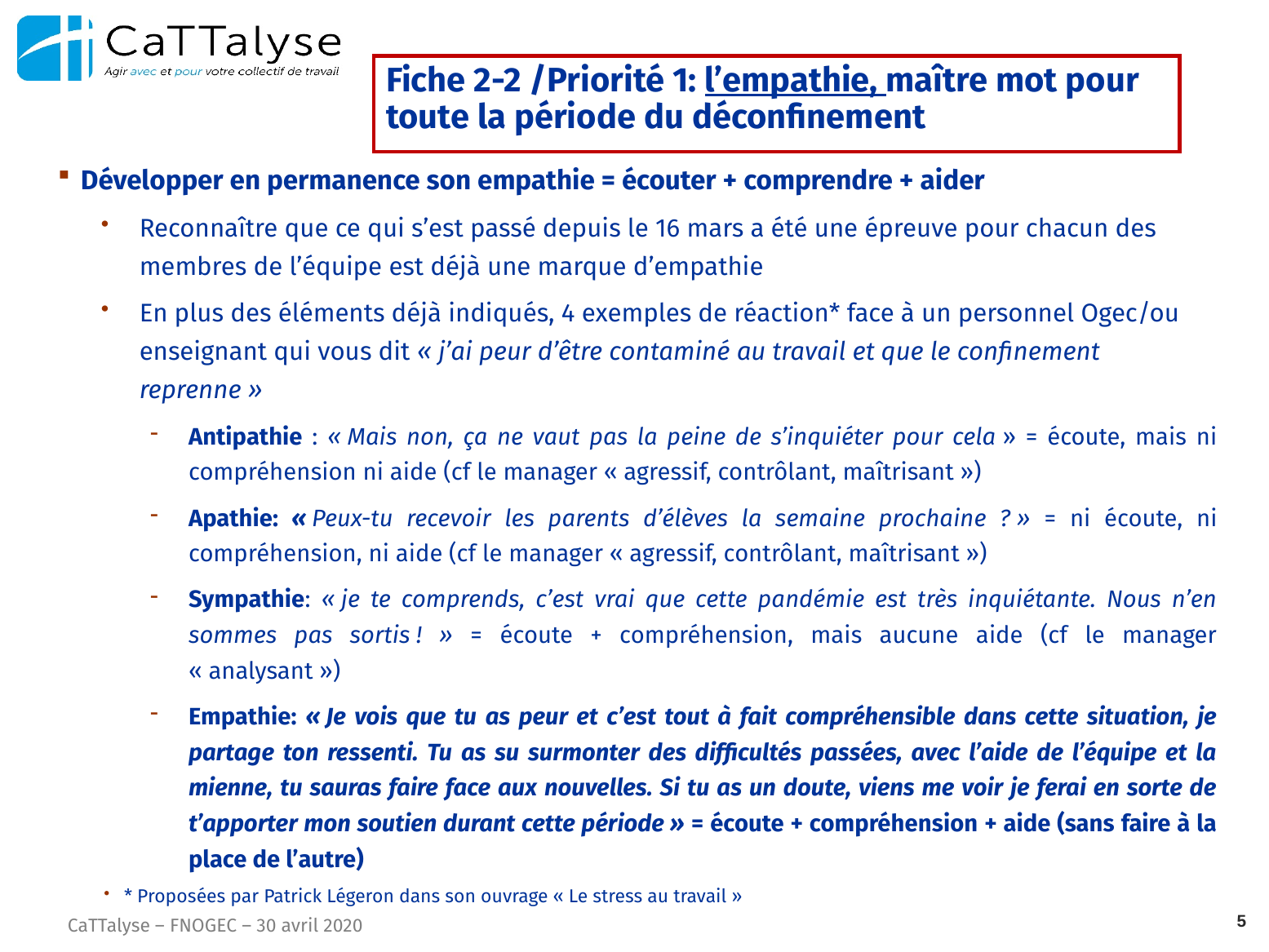

# Fiche 2-2 /Priorité 1: l’empathie, maître mot pour toute la période du déconfinement
Développer en permanence son empathie = écouter + comprendre + aider
Reconnaître que ce qui s’est passé depuis le 16 mars a été une épreuve pour chacun des membres de l’équipe est déjà une marque d’empathie
En plus des éléments déjà indiqués, 4 exemples de réaction* face à un personnel Ogec/ou enseignant qui vous dit « j’ai peur d’être contaminé au travail et que le confinement reprenne »
Antipathie : « Mais non, ça ne vaut pas la peine de s’inquiéter pour cela » = écoute, mais ni compréhension ni aide (cf le manager « agressif, contrôlant, maîtrisant »)
Apathie: « Peux-tu recevoir les parents d’élèves la semaine prochaine ? » = ni écoute, ni compréhension, ni aide (cf le manager « agressif, contrôlant, maîtrisant »)
Sympathie: « je te comprends, c’est vrai que cette pandémie est très inquiétante. Nous n’en sommes pas sortis ! » = écoute + compréhension, mais aucune aide (cf le manager « analysant »)
Empathie: « Je vois que tu as peur et c’est tout à fait compréhensible dans cette situation, je partage ton ressenti. Tu as su surmonter des difficultés passées, avec l’aide de l’équipe et la mienne, tu sauras faire face aux nouvelles. Si tu as un doute, viens me voir je ferai en sorte de t’apporter mon soutien durant cette période » = écoute + compréhension + aide (sans faire à la place de l’autre)
* Proposées par Patrick Légeron dans son ouvrage « Le stress au travail »
5